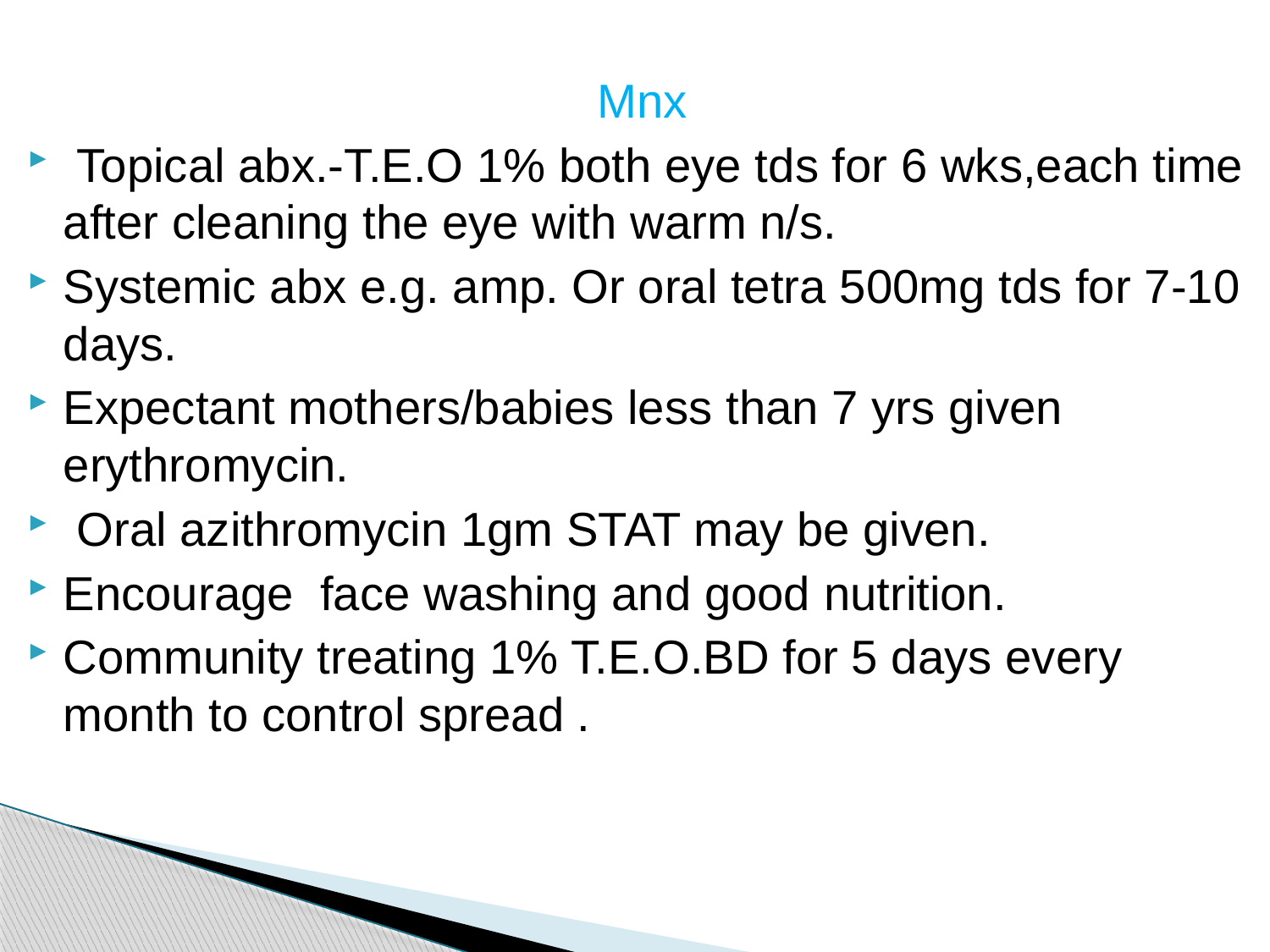

Mnx
 Topical abx.-T.E.O 1% both eye tds for 6 wks,each time after cleaning the eye with warm n/s.
Systemic abx e.g. amp. Or oral tetra 500mg tds for 7-10 days.
Expectant mothers/babies less than 7 yrs given erythromycin.
 Oral azithromycin 1gm STAT may be given.
Encourage  face washing and good nutrition.
Community treating 1% T.E.O.BD for 5 days every month to control spread .